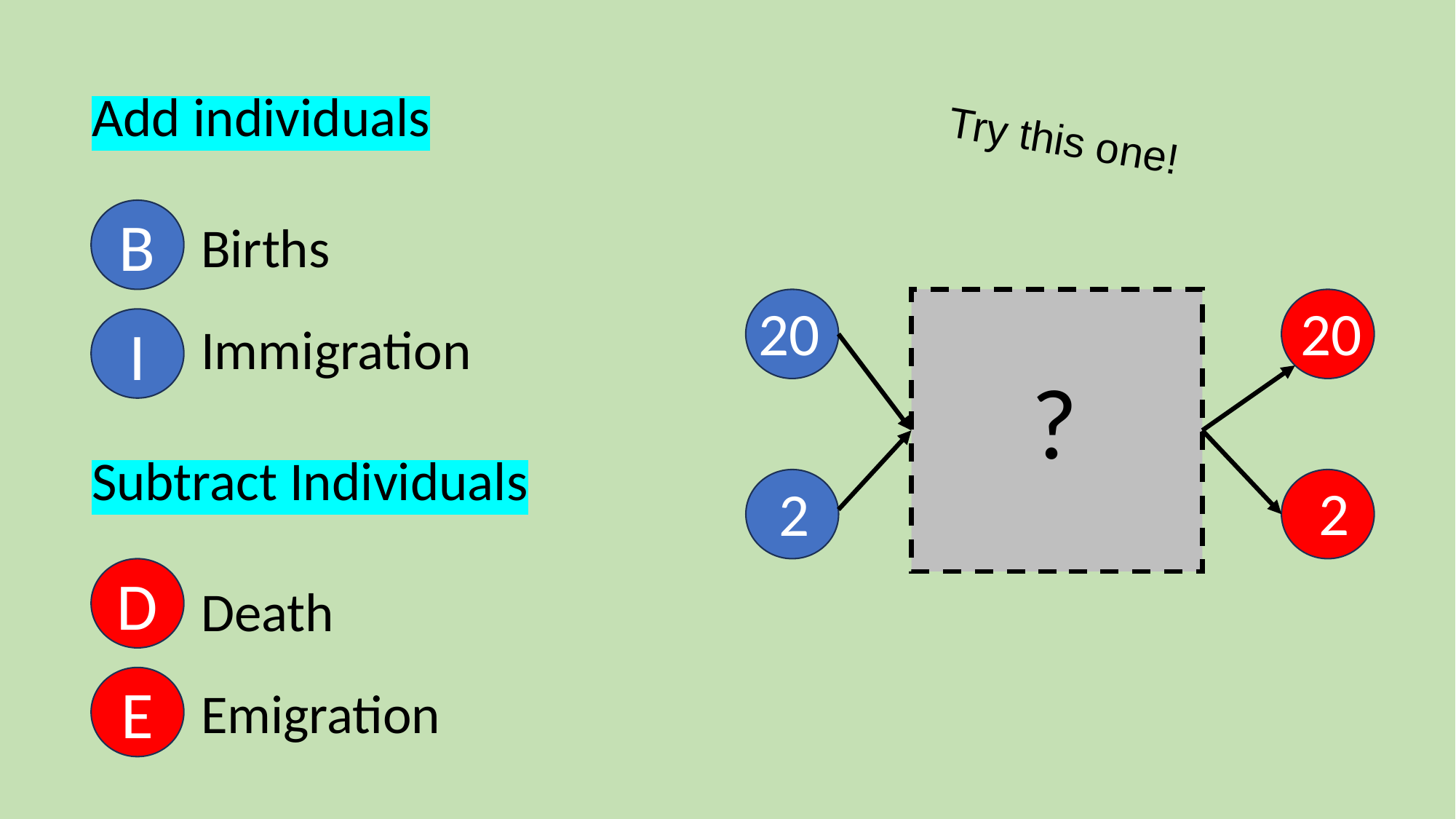

Add individuals

	Births

	Immigration

Subtract Individuals

	Death

	Emigration

Try this one!
B

20

20
I
?

2
2
D
E